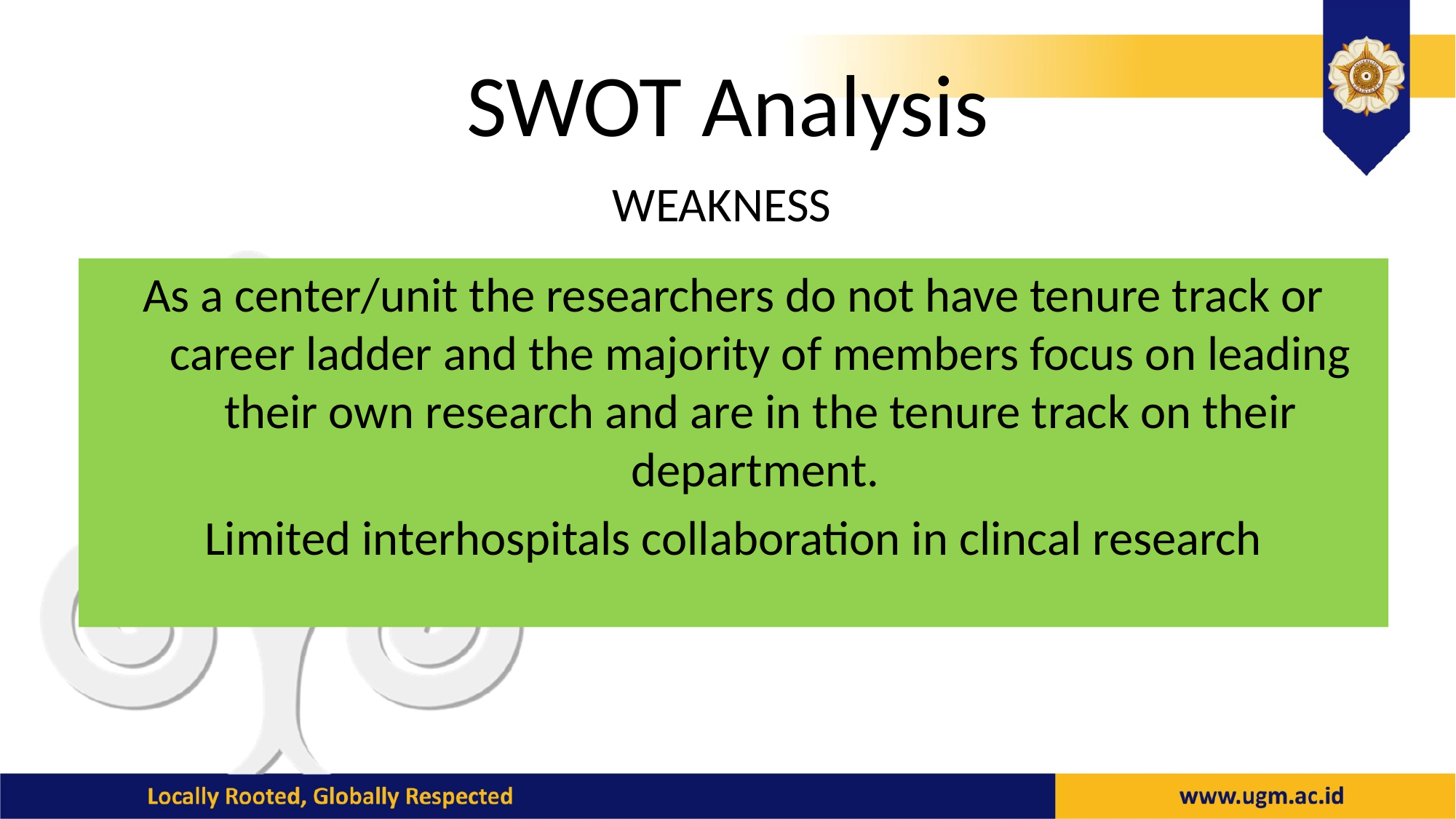

# SWOT Analysis
WEAKNESS
As a center/unit the researchers do not have tenure track or career ladder and the majority of members focus on leading their own research and are in the tenure track on their department.
Limited interhospitals collaboration in clincal research